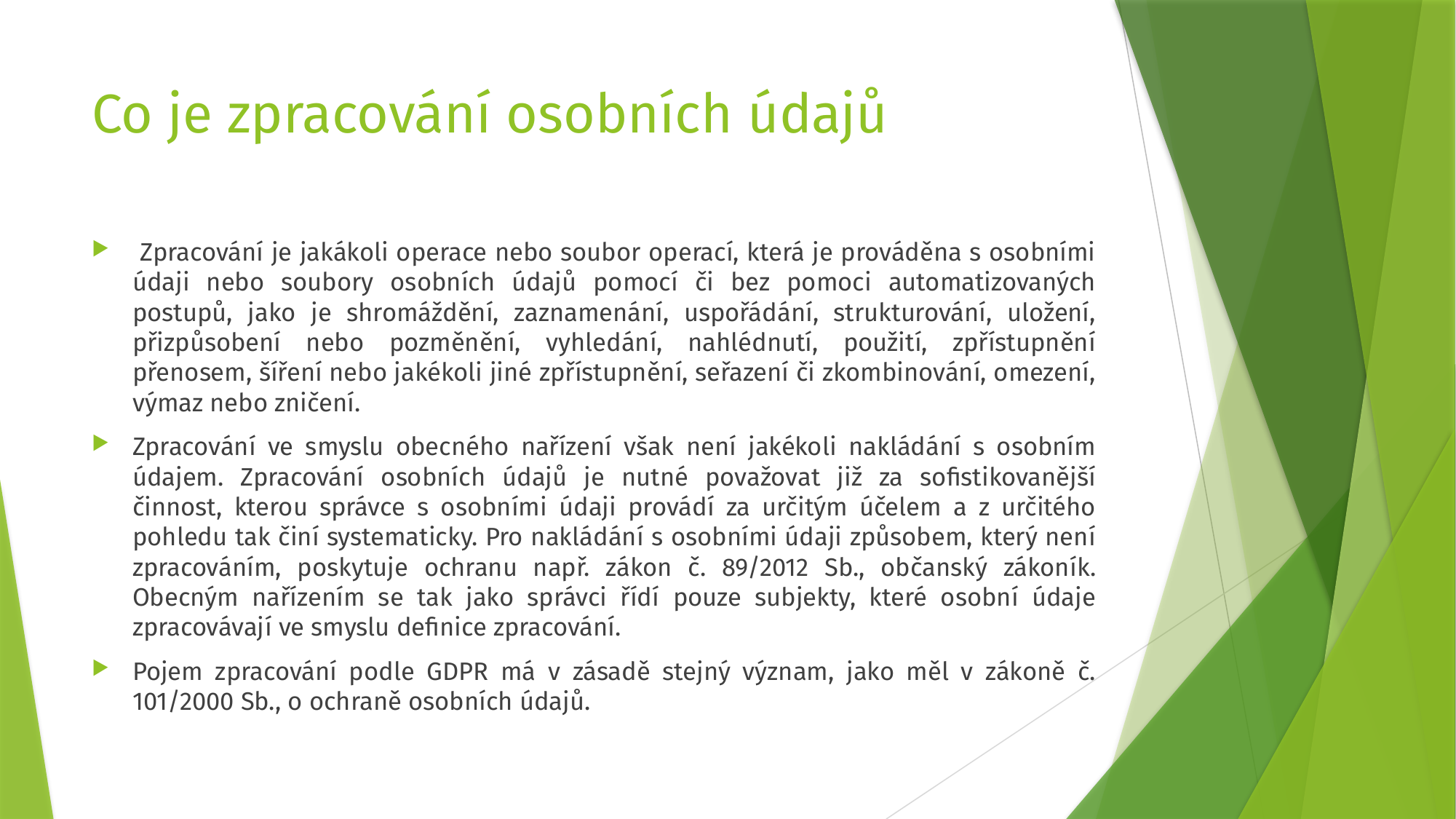

# Co je zpracování osobních údajů
 Zpracování je jakákoli operace nebo soubor operací, která je prováděna s osobními údaji nebo soubory osobních údajů pomocí či bez pomoci automatizovaných postupů, jako je shromáždění, zaznamenání, uspořádání, strukturování, uložení, přizpůsobení nebo pozměnění, vyhledání, nahlédnutí, použití, zpřístupnění přenosem, šíření nebo jakékoli jiné zpřístupnění, seřazení či zkombinování, omezení, výmaz nebo zničení.
Zpracování ve smyslu obecného nařízení však není jakékoli nakládání s osobním údajem. Zpracování osobních údajů je nutné považovat již za sofistikovanější činnost, kterou správce s osobními údaji provádí za určitým účelem a z určitého pohledu tak činí systematicky. Pro nakládání s osobními údaji způsobem, který není zpracováním, poskytuje ochranu např. zákon č. 89/2012 Sb., občanský zákoník. Obecným nařízením se tak jako správci řídí pouze subjekty, které osobní údaje zpracovávají ve smyslu definice zpracování.
Pojem zpracování podle GDPR má v zásadě stejný význam, jako měl v zákoně č. 101/2000 Sb., o ochraně osobních údajů.